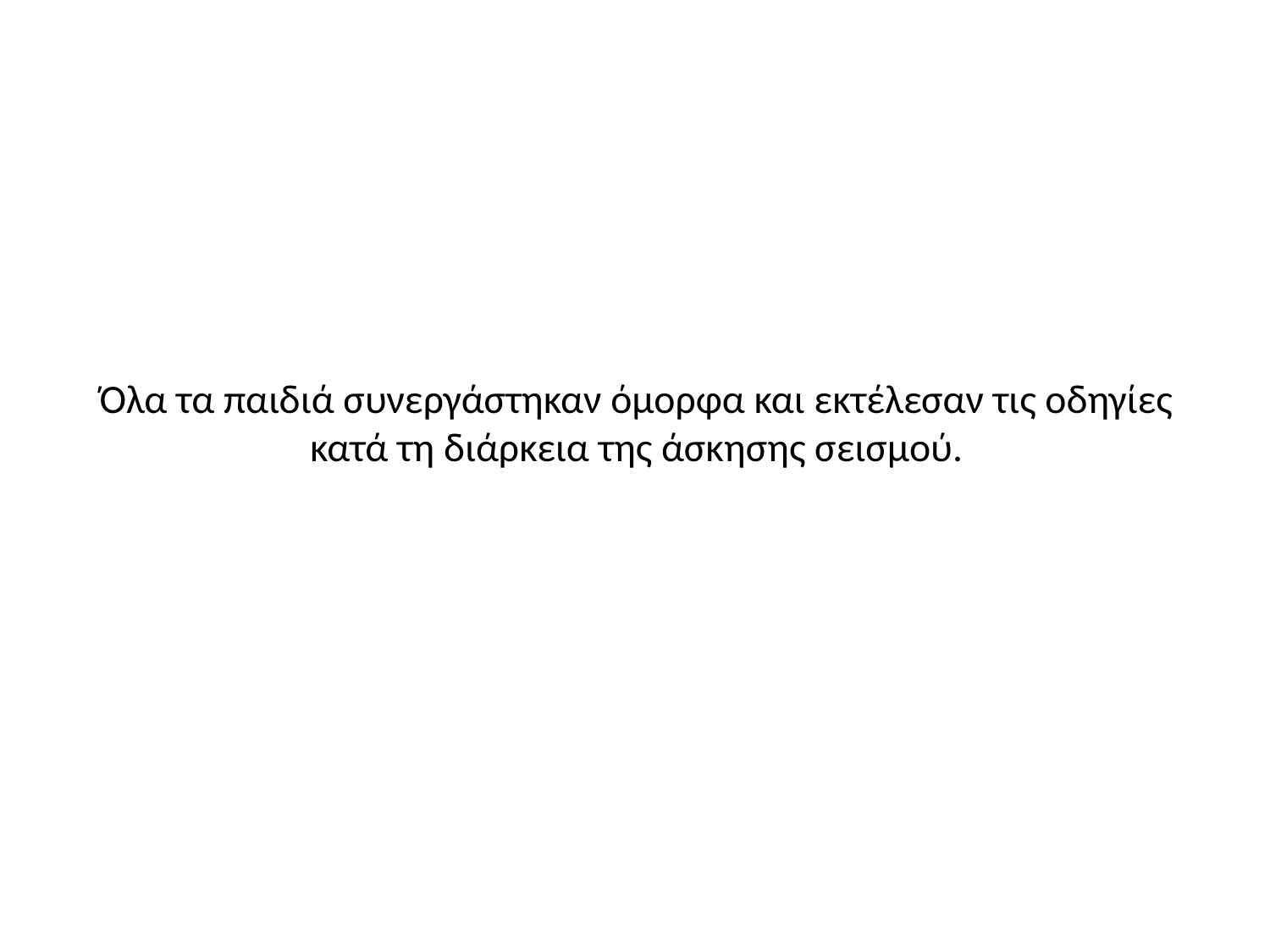

# Όλα τα παιδιά συνεργάστηκαν όμορφα και εκτέλεσαν τις οδηγίες κατά τη διάρκεια της άσκησης σεισμού.